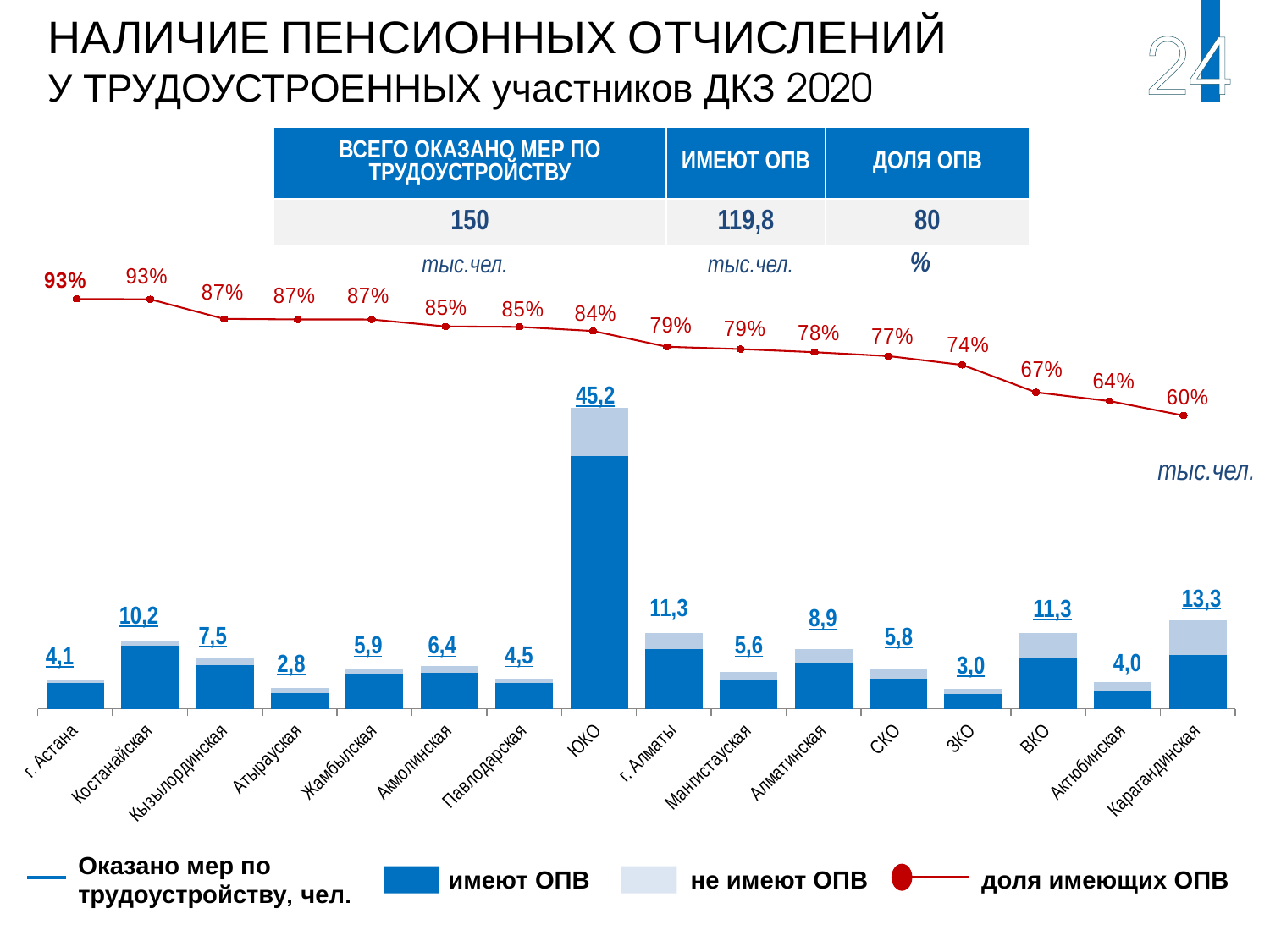

НАЛИЧИЕ ПЕНСИОННЫХ ОТЧИСЛЕНИЙ
У ТРУДОУСТРОЕННЫХ участников ДКЗ 2020
24
| ВСЕГО ОКАЗАНО МЕР ПО ТРУДОУСТРОЙСТВУ | ИМЕЮТ ОПВ | ДОЛЯ ОПВ |
| --- | --- | --- |
| 150 | 119,8 | 80 |
%
тыс.чел.
тыс.чел.

### Chart

| Category |  |
|---|---|
| г. Астана | 92.75887038377986 |
| Костанайская | 92.6600117439812 |
| Кызылординская | 87.20852764823451 |
| Атырауская | 87.05454545454545 |
| Жамбылская | 87.04234857432091 |
| Акмолинская | 85.10207261960417 |
| Павлодарская | 84.97901480008836 |
| Южно-Казахстанская | 83.83098342150113 |
| г. Алматы | 79.45145074521562 |
| Мангистауская | 78.79279279279278 |
| Алматинская | 77.93180547792062 |
| Северо-Казахстанская | 76.83886418063634 |
| Западно-Казахстанская | 74.39227439227439 |
| Восточно-Казахстанская | 66.75503711558855 |
| Актюбинская | 64.30538172715895 |
| Карагандинская | 60.29168546083296 |

### Chart

| Category |  |  |
|---|---|---|
| г. Астана | 3843.0 | 600.0 |
| Костанайская | 9468.0 | 750.0 |
| Кызылординская | 6545.0 | 960.0 |
| Атырауская | 2394.0 | 656.0 |
| Жамбылская | 5159.0 | 768.0 |
| Акмолинская | 5461.0 | 956.0 |
| Павлодарская | 3847.0 | 680.0 |
| ЮКО | 37874.0 | 7305.0 |
| г. Алматы | 9009.0 | 2330.0 |
| Мангистауская | 4373.0 | 1177.0 |
| Алматинская | 6971.0 | 1974.0 |
| СКО | 4492.0 | 1354.0 |
| ЗКО | 2234.0 | 769.0 |
| ВКО | 7554.0 | 3762.0 |
| Актюбинская | 2569.0 | 1426.0 |
| Карагандинская | 8020.0 | 5282.0 |
45,2
тыс.чел.
13,3
11,3
11,3
10,2
8,9
7,5
5,8
5,9
6,4
5,6
4,5
4,1
4,0
2,8
3,0
Оказано мер по трудоустройству, чел.
имеют ОПВ
доля имеющих ОПВ
не имеют ОПВ